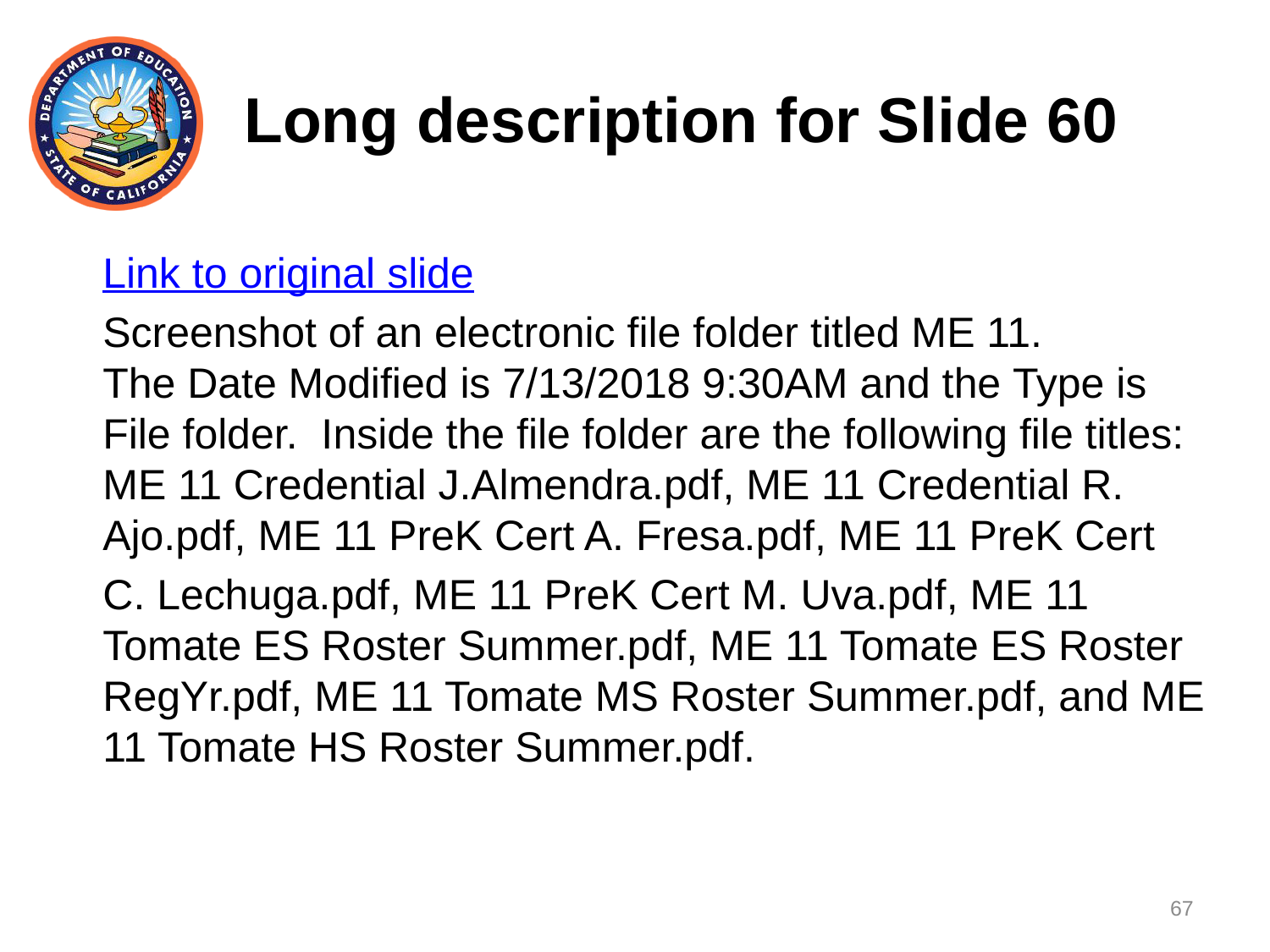

# Long description for Slide 60
Link to original slide
Screenshot of an electronic file folder titled ME 11. The Date Modified is 7/13/2018 9:30AM and the Type is File folder.  Inside the file folder are the following file titles: ME 11 Credential J.Almendra.pdf, ME 11 Credential R. Ajo.pdf, ME 11 PreK Cert A. Fresa.pdf, ME 11 PreK Cert
C. Lechuga.pdf, ME 11 PreK Cert M. Uva.pdf, ME 11 Tomate ES Roster Summer.pdf, ME 11 Tomate ES Roster RegYr.pdf, ME 11 Tomate MS Roster Summer.pdf, and ME 11 Tomate HS Roster Summer.pdf.

67